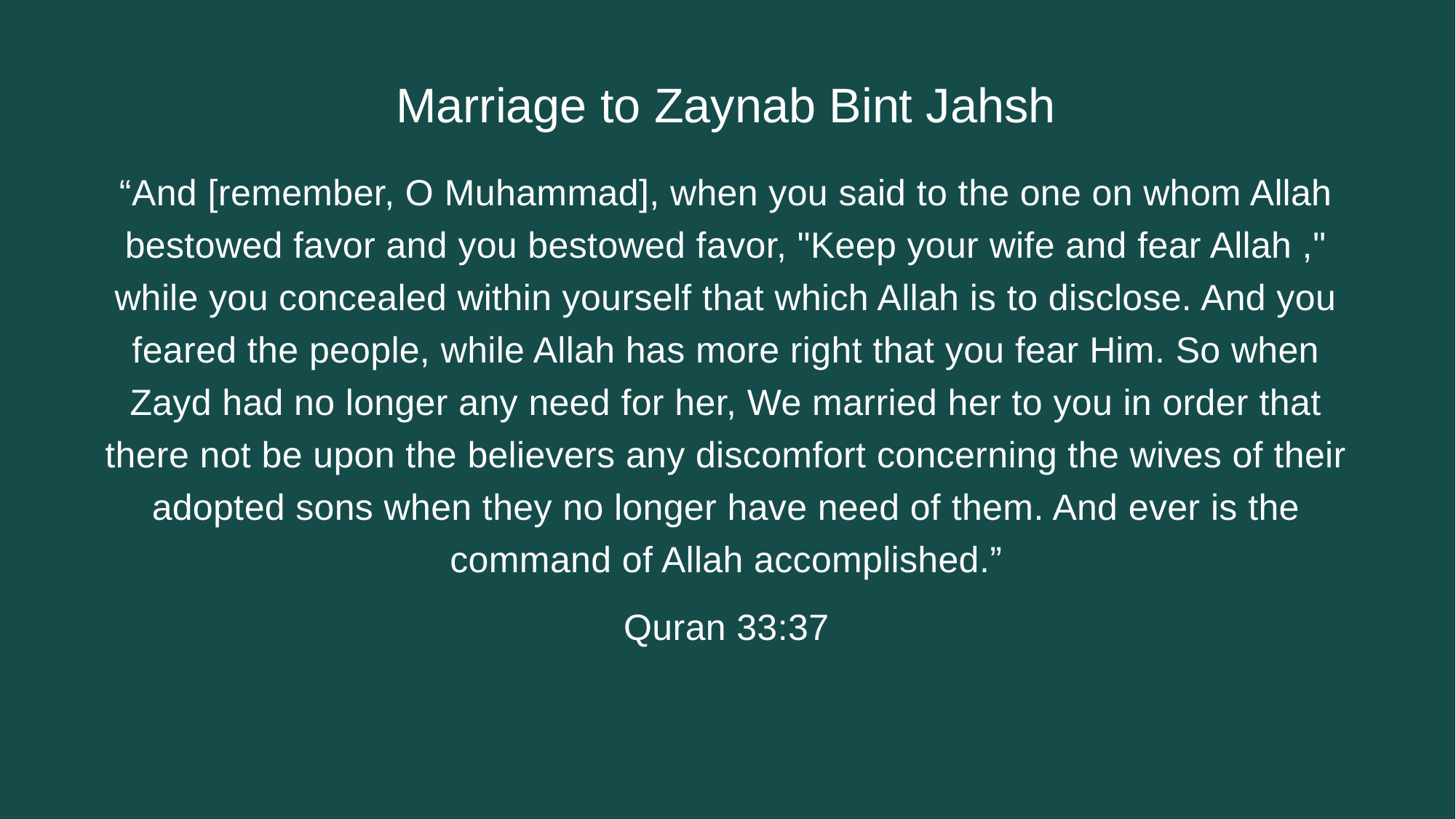

# Marriage to Zaynab Bint Jahsh
“And [remember, O Muhammad], when you said to the one on whom Allah bestowed favor and you bestowed favor, "Keep your wife and fear Allah ," while you concealed within yourself that which Allah is to disclose. And you feared the people, while Allah has more right that you fear Him. So when Zayd had no longer any need for her, We married her to you in order that there not be upon the believers any discomfort concerning the wives of their adopted sons when they no longer have need of them. And ever is the command of Allah accomplished.”
Quran 33:37